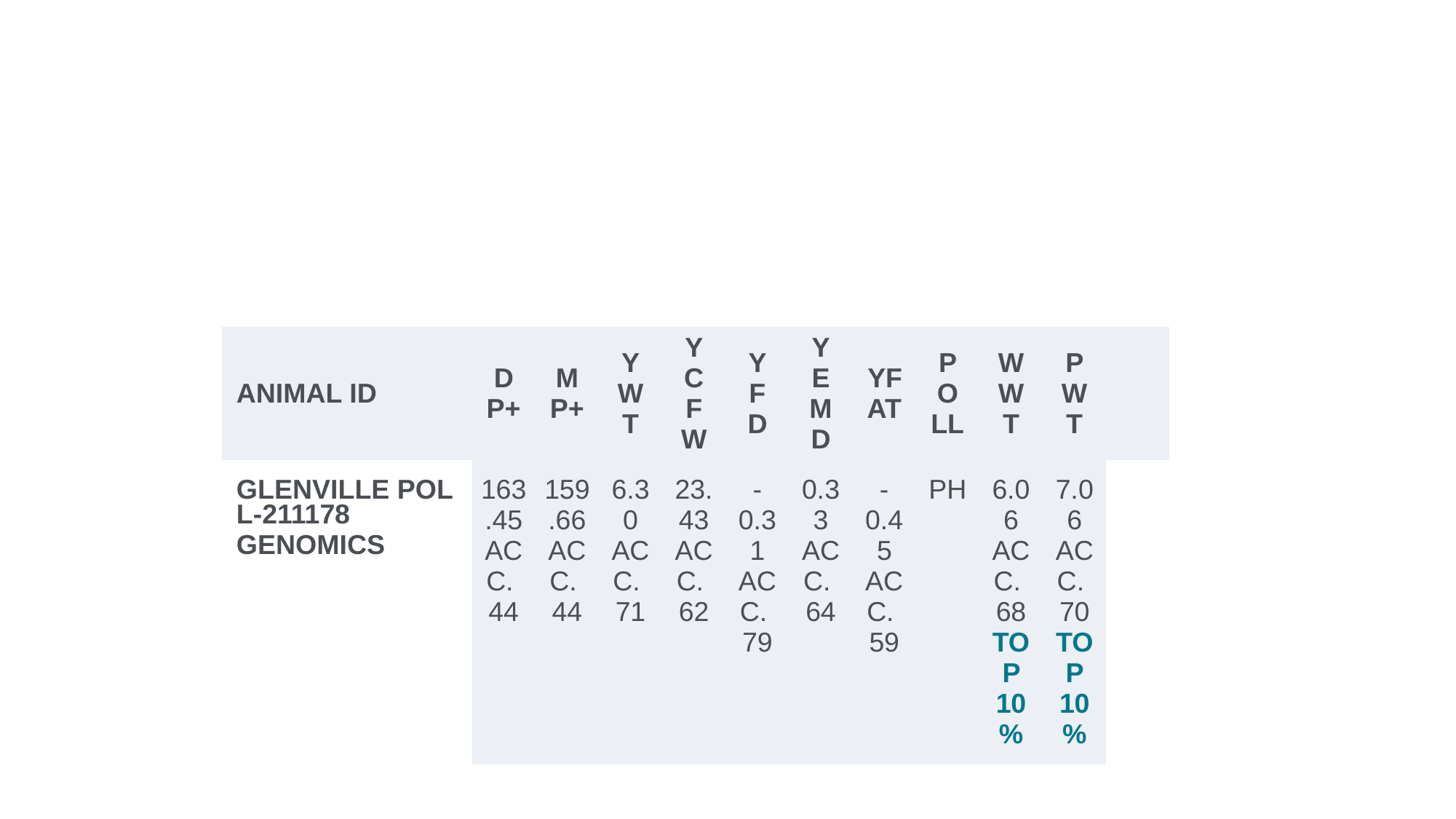

#
| ANIMAL ID | DP+ | MP+ | YWT | YCFW | YFD | YEMD | YFAT | POLL | WWT | PWT |  |
| --- | --- | --- | --- | --- | --- | --- | --- | --- | --- | --- | --- |
| GLENVILLE POLL-211178GENOMICS | 163.45 ACC. 44 | 159.66 ACC. 44 | 6.30 ACC. 71 | 23.43 ACC. 62 | -0.31 ACC. 79 | 0.33 ACC. 64 | -0.45 ACC. 59 | PH | 6.06 ACC. 68 TOP 10% | 7.06 ACC. 70 TOP 10% |  |